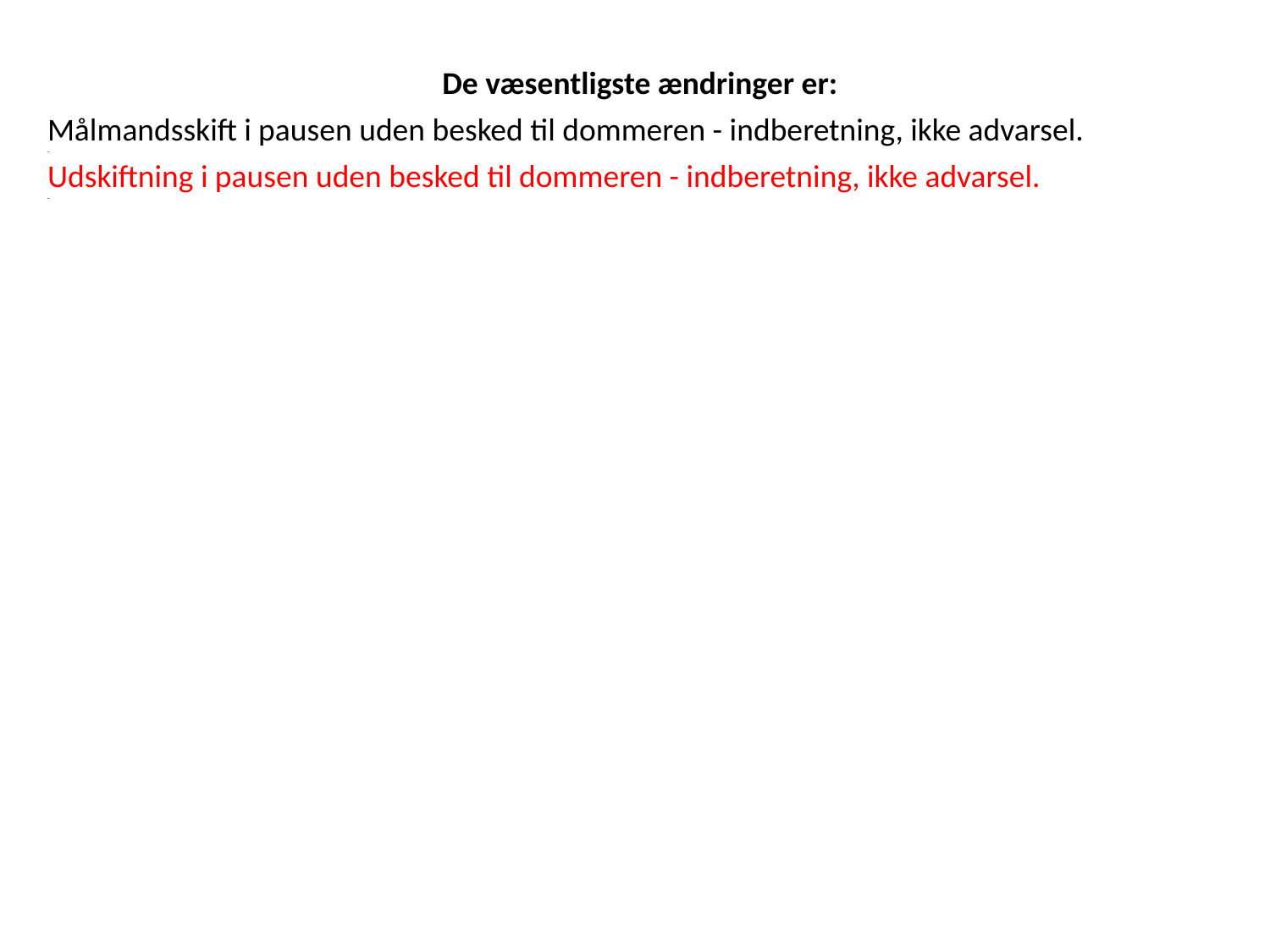

De væsentligste ændringer er:

Målmandsskift i pausen uden besked til dommeren - indberetning, ikke advarsel.
-
Udskiftning i pausen uden besked til dommeren - indberetning, ikke advarsel.
-